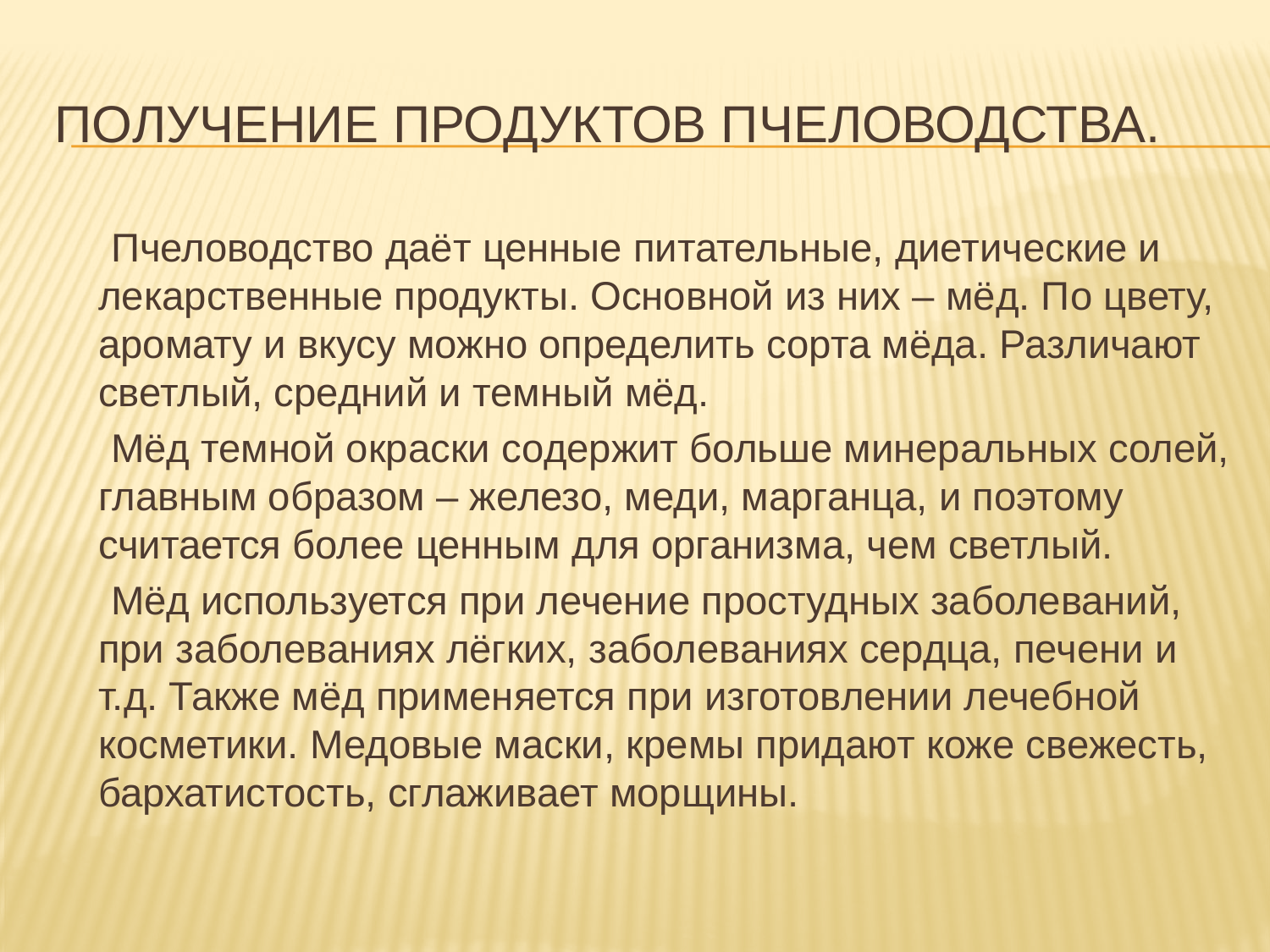

# Получение продуктов пчеловодства.
     Пчеловодство даёт ценные питательные, диетические и лекарственные продукты. Основной из них – мёд. По цвету, аромату и вкусу можно определить сорта мёда. Различают светлый, средний и темный мёд.
     Мёд темной окраски содержит больше минеральных солей, главным образом – железо, меди, марганца, и поэтому считается более ценным для организма, чем светлый.
     Мёд используется при лечение простудных заболеваний, при заболеваниях лёгких, заболеваниях сердца, печени и т.д. Также мёд применяется при изготовлении лечебной косметики. Медовые маски, кремы придают коже свежесть, бархатистость, сглаживает морщины.